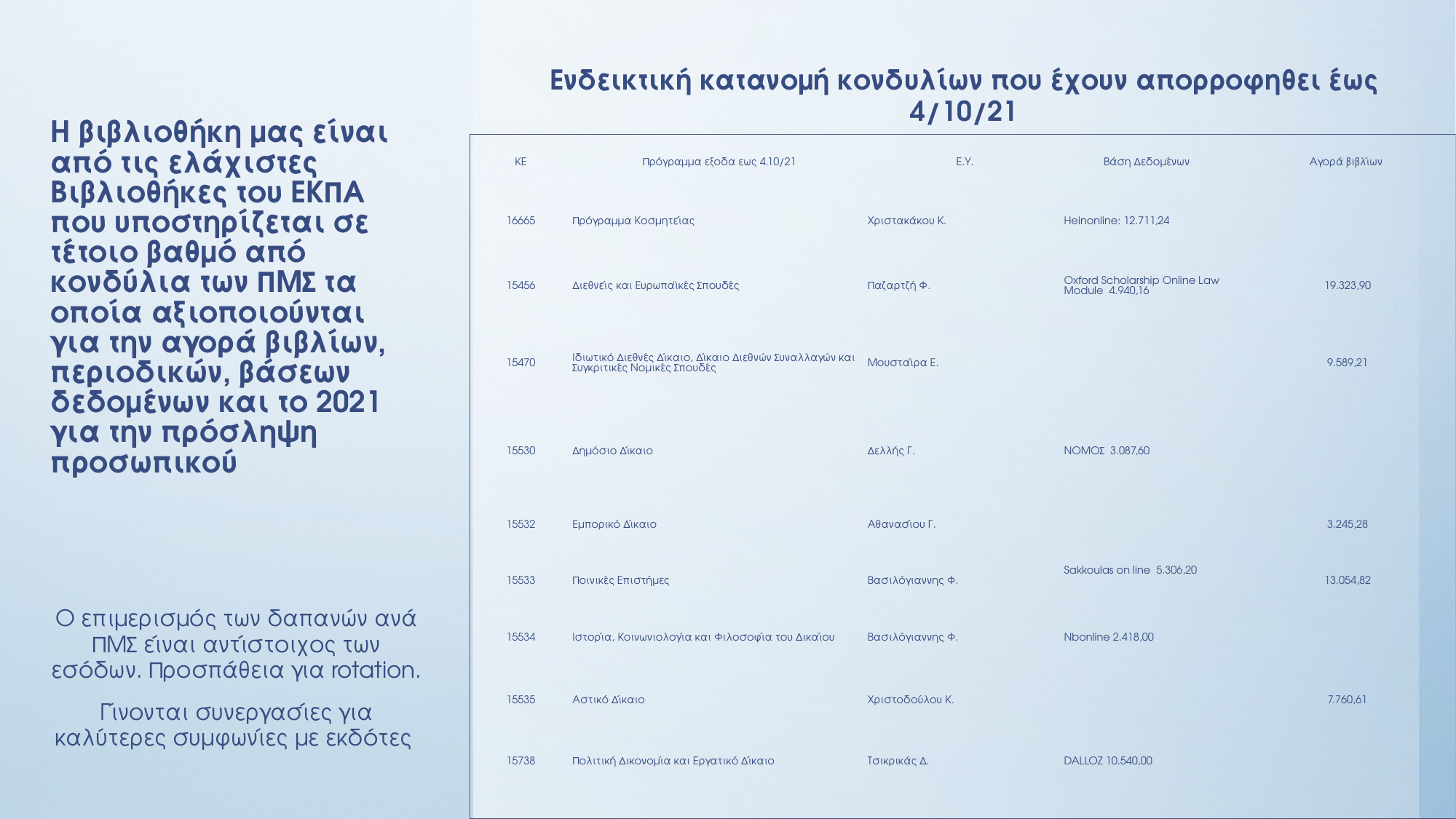

Ενδεικτική κατανομή κονδυλίων που έχουν απορροφηθει έως 4/10/21

# Η βιβλιοθήκη μας είναι από τις ελάχιστες Βιβλιοθήκες του ΕΚΠΑ που υποστηρίζεται σε τέτοιο βαθμό από κονδύλια των ΠΜΣ τα οποία αξιοποιούνται για την αγορά βιβλίων, περιοδικών, βάσεων δεδομένων και το 2021 για την πρόσληψη προσωπικού
| ΚΕ | Πρόγραμμα εξοδα εως 4.10/21 | Ε.Υ. | Βάση Δεδομένων |  | Αγορά βιβλίων |
| --- | --- | --- | --- | --- | --- |
| 16665 | Πρόγραμμα Κοσμητείας | Χριστακάκου Κ. | Heinonline: 12.711,24 |  |  |
| 15456 | Διεθνείς και Ευρωπαϊκές Σπουδές | Παζαρτζή Φ. | Oxford Scholarship Online Law Module 4.940,16 |  | 19.323,90 |
| 15470 | Ιδιωτικό Διεθνές Δίκαιο, Δίκαιο Διεθνών Συναλλαγών και Συγκριτικές Νομικές Σπουδές | Μουσταϊρα Ε. |  |  | 9.589,21 |
| 15530 | Δημόσιο Δίκαιο | Δελλής Γ. | ΝΟΜΟΣ 3.087,60 |  |  |
| 15532 | Εμπορικό Δίκαιο | Αθανασίου Γ. |  |  | 3.245,28 |
| 15533 | Ποινικές Επιστήμες | Βασιλόγιαννης Φ. | Sakkoulas on line 5.306,20 |  | 13.054,82 |
| 15534 | Ιστορία, Κοινωνιολογία και Φιλοσοφία του Δικαίου | Βασιλόγιαννης Φ. | Nbonline 2.418,00 |  |  |
| 15535 | Αστικό Δίκαιο | Χριστοδούλου Κ. |  |  | 7.760,61 |
| 15738 | Πολιτική Δικονομία και Εργατικό Δίκαιο | Τσικρικάς Δ. | DALLOZ 10.540,00 |  |  |
|  |  |  |  |  |  |

Ο επιμερισμός των δαπανών ανά ΠΜΣ είναι αντίστοιχος των εσόδων. Προσπάθεια για rotation.
Γίνονται συνεργασίες για καλύτερες συμφωνίες με εκδότες